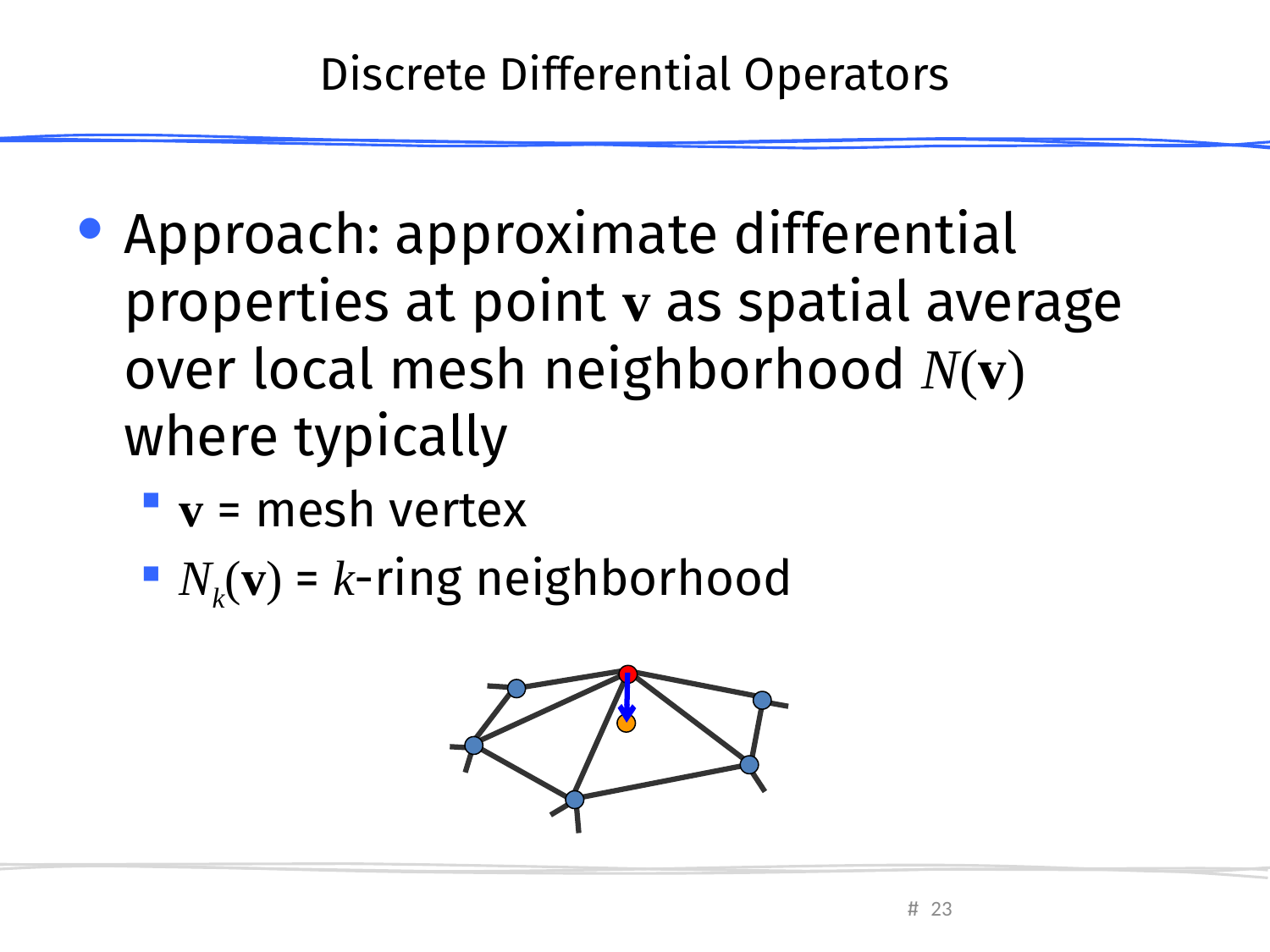

# Discrete Differential Operators
Approach: approximate differential properties at point v as spatial average over local mesh neighborhood N(v) where typically
v = mesh vertex
Nk(v) = k-ring neighborhood

23